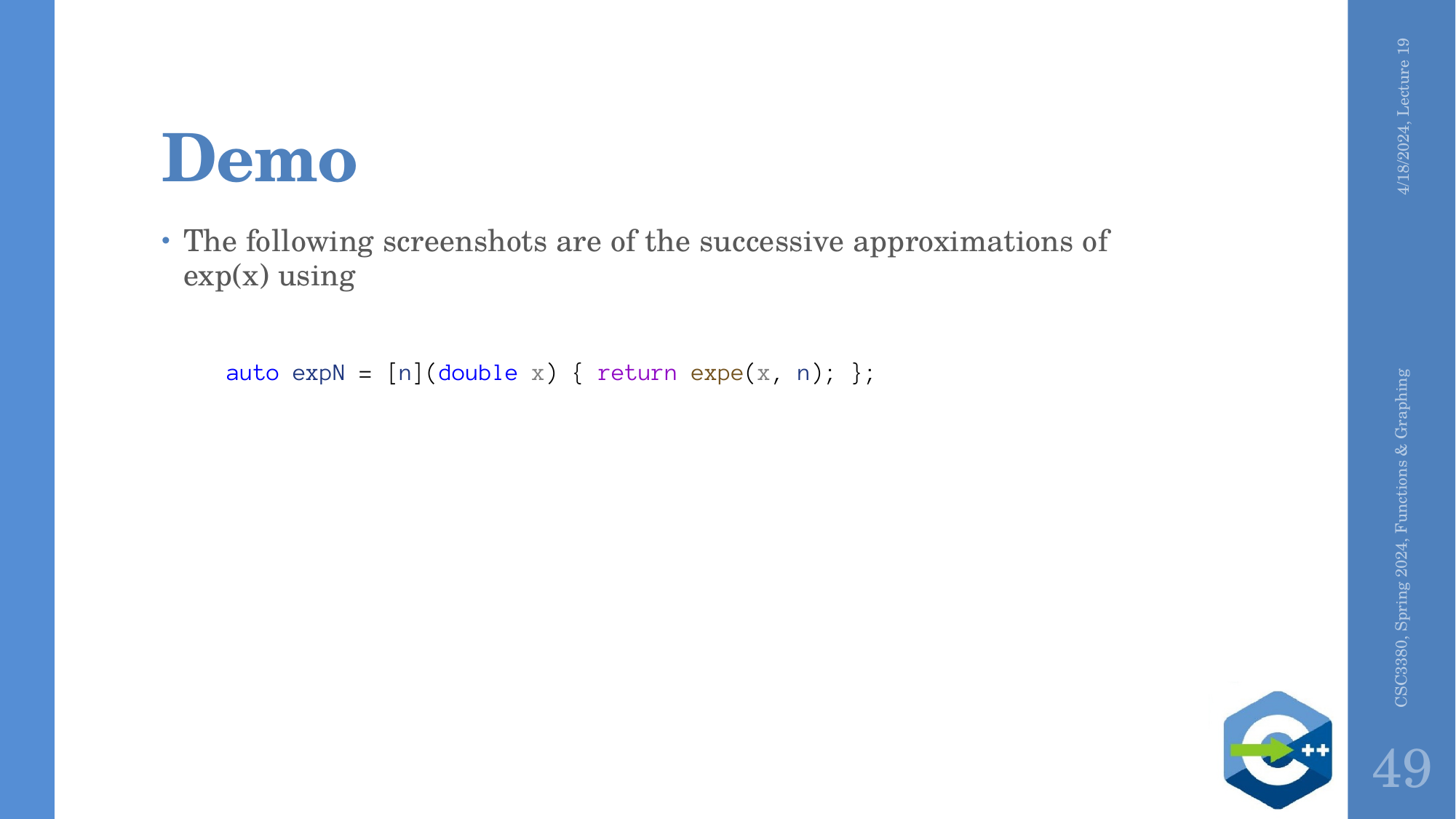

# Demo
4/18/2024, Lecture 19
The following screenshots are of the successive approximations of exp(x) using

auto expN = [n](double x) { return expe(x, n); };

CSC3380, Spring 2024, Functions & Graphing
49